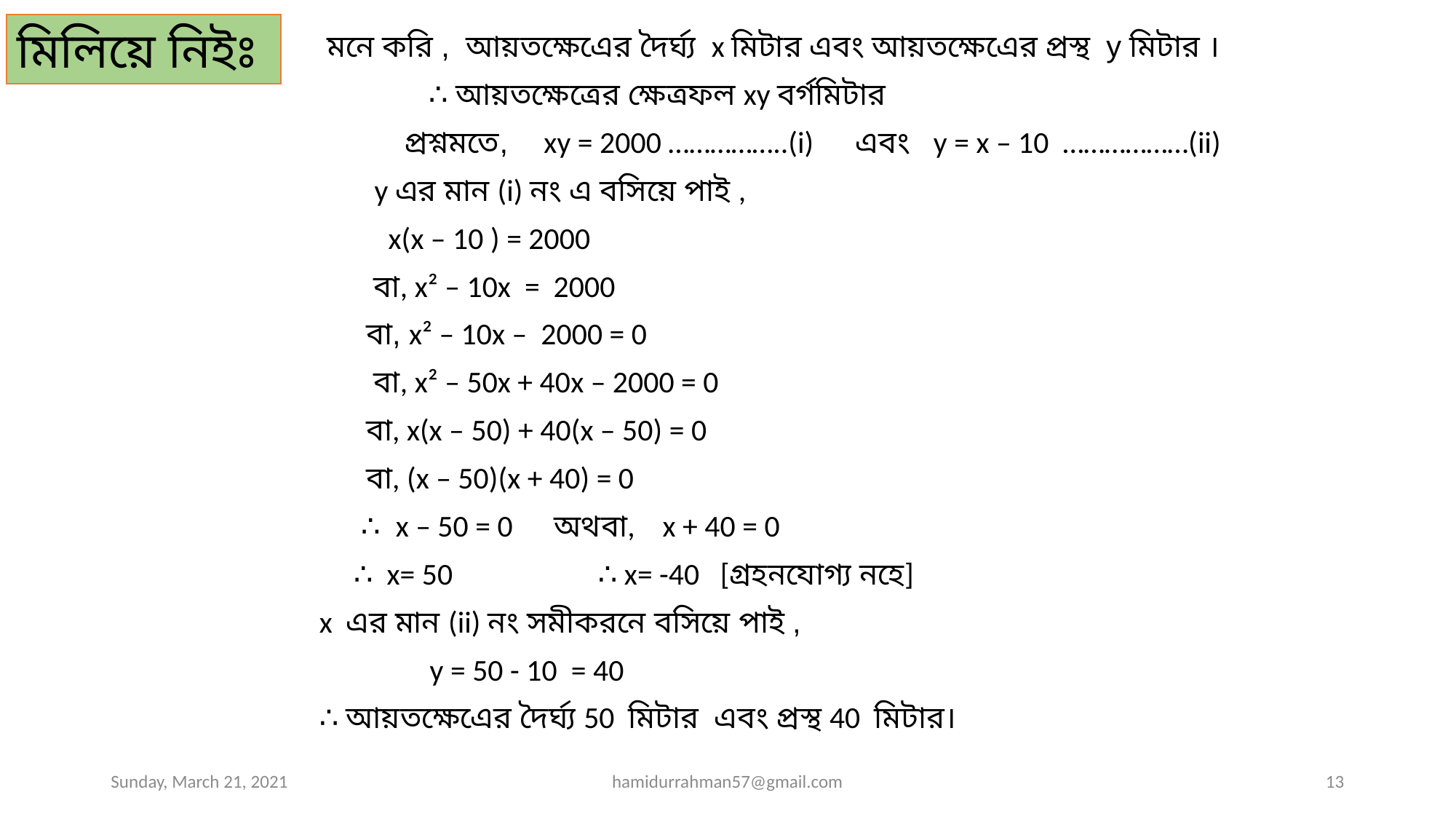

মিলিয়ে নিইঃ
 মনে করি ,  আয়তক্ষেএের দৈর্ঘ্য  x মিটার এবং আয়তক্ষেএের প্রস্থ  y মিটার ।
              ∴ আয়তক্ষেত্রের ক্ষেত্রফল xy বর্গমিটার
           প্রশ্নমতে,     xy = 2000 ……………..(i)      এবং   y = x – 10  ………………(ii)
        y এর মান (i) নং এ বসিয়ে পাই ,
          x(x – 10 ) = 2000
       বা, x² – 10x  =  2000
      বা, x² – 10x –  2000 = 0
       বা, x² – 50x + 40x – 2000 = 0
      বা, x(x – 50) + 40(x – 50) = 0
      বা, (x – 50)(x + 40) = 0
     ∴  x – 50 = 0      অথবা,    x + 40 = 0
     ∴  x= 50                     ∴ x= -40   [গ্রহনযোগ্য নহে]
x  এর মান (ii) নং সমীকরনে বসিয়ে পাই ,
                y = 50 - 10  = 40
∴ আয়তক্ষেএের দৈর্ঘ্য 50  মিটার  এবং প্রস্থ 40  মিটার।
Sunday, March 21, 2021
hamidurrahman57@gmail.com
13